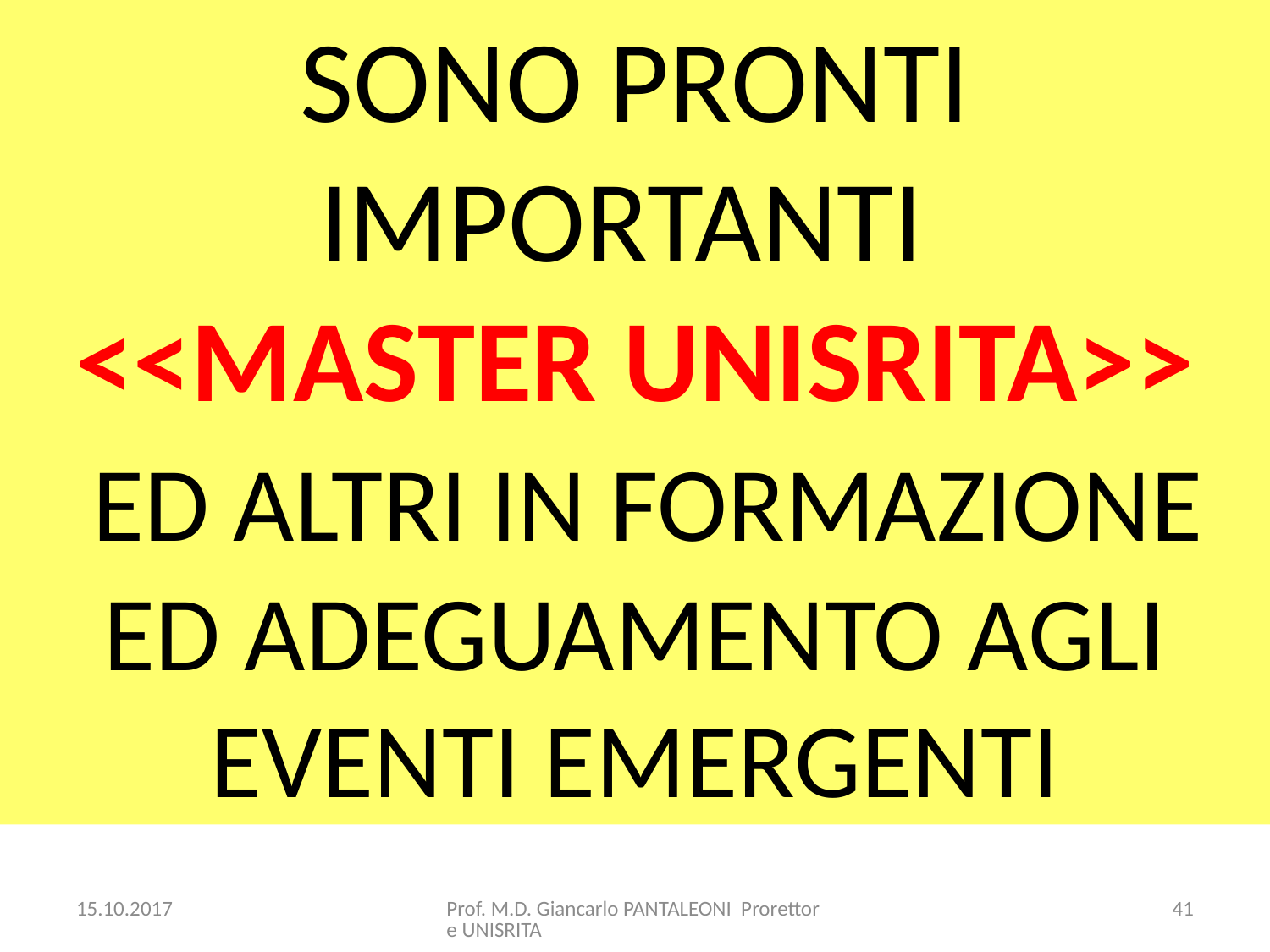

SONO PRONTI IMPORTANTI
<<MASTER UNISRITA>>
 ED ALTRI IN FORMAZIONE ED ADEGUAMENTO AGLI EVENTI EMERGENTI
15.10.2017
Prof. M.D. Giancarlo PANTALEONI  Prorettore UNISRITA
41